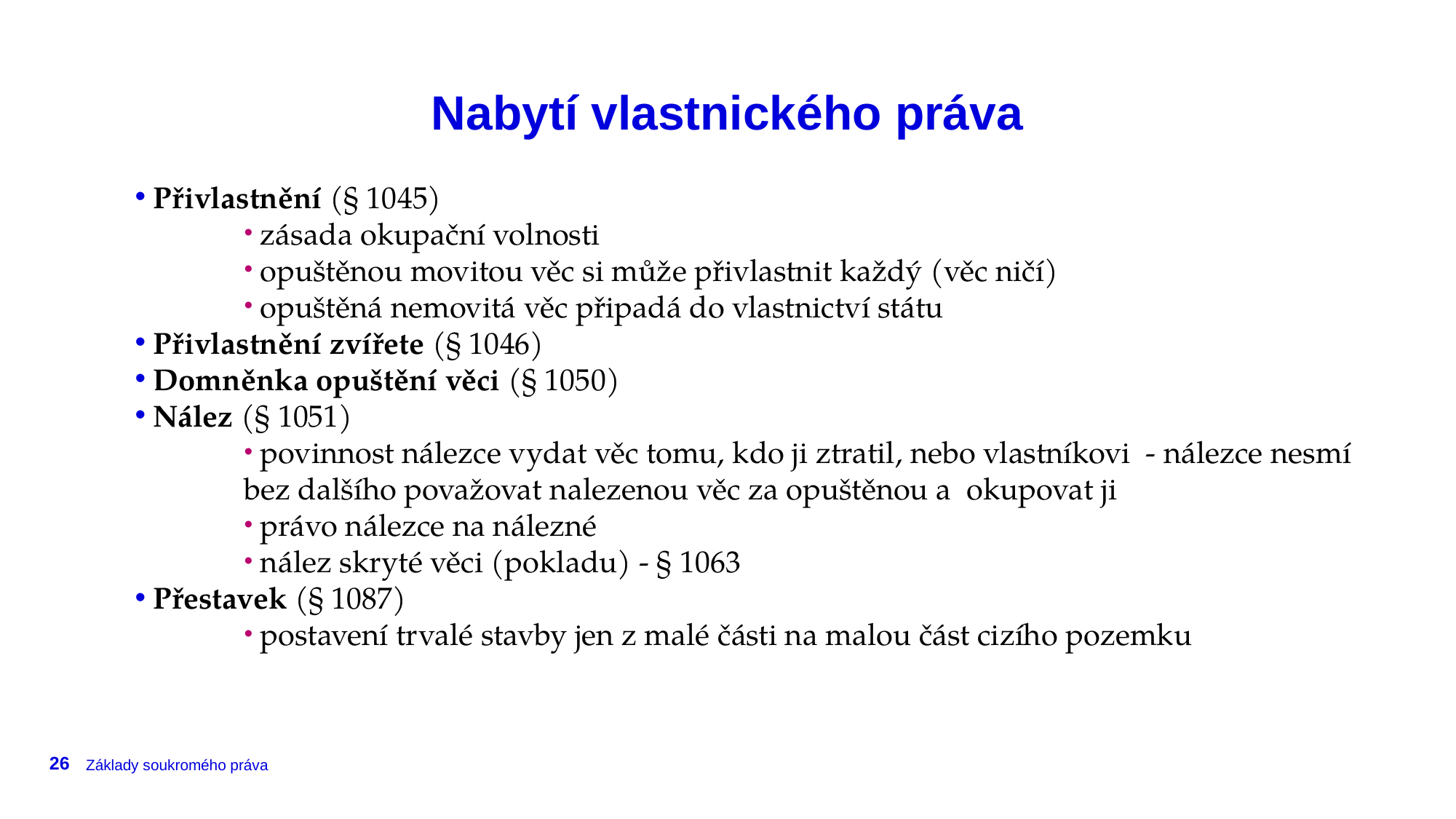

# Nabytí vlastnického práva

 Přivlastnění (§ 1045)
 zásada okupační volnosti
 opuštěnou movitou věc si může přivlastnit každý (věc ničí)
 opuštěná nemovitá věc připadá do vlastnictví státu
 Přivlastnění zvířete (§ 1046)
 Domněnka opuštění věci (§ 1050)
 Nález (§ 1051)
 povinnost nálezce vydat věc tomu, kdo ji ztratil, nebo vlastníkovi  - nálezce nesmí bez dalšího považovat nalezenou věc za opuštěnou a  okupovat ji
 právo nálezce na nálezné
 nález skryté věci (pokladu) - § 1063
 Přestavek (§ 1087)
 postavení trvalé stavby jen z malé části na malou část cizího pozemku

26
Základy soukromého práva